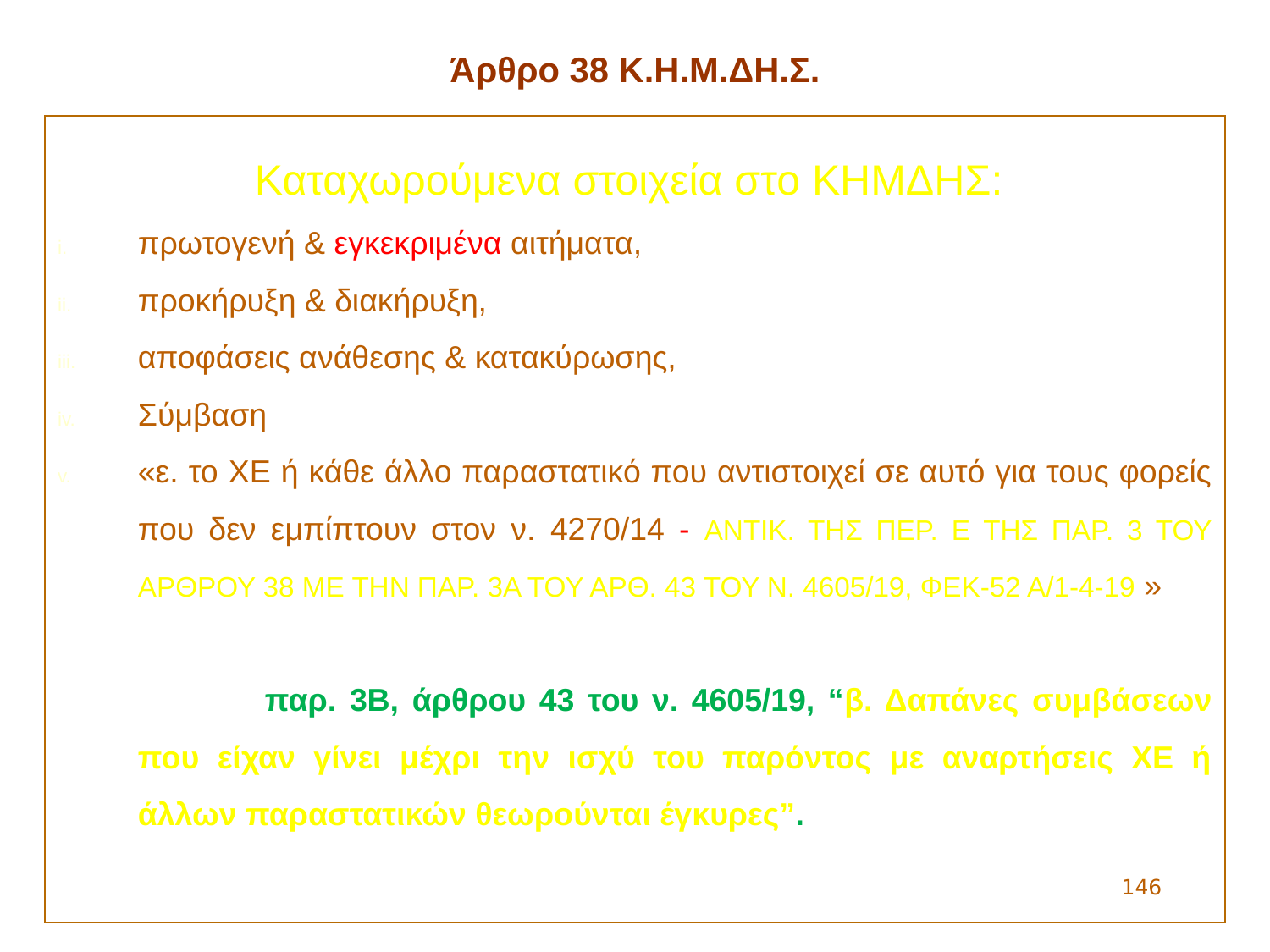

Άρθρο 38 Κ.Η.Μ.ΔΗ.Σ.
Καταχωρούμενα στοιχεία στο ΚΗΜΔΗΣ:
πρωτογενή & εγκεκριμένα αιτήματα,
προκήρυξη & διακήρυξη,
αποφάσεις ανάθεσης & κατακύρωσης,
Σύμβαση
«ε. το ΧΕ ή κάθε άλλο παραστατικό που αντιστοιχεί σε αυτό για τους φορείς που δεν εμπίπτουν στον ν. 4270/14 - ΑΝΤΙΚ. ΤΗΣ ΠΕΡ. Ε ΤΗΣ ΠΑΡ. 3 ΤΟΥ ΑΡΘΡΟΥ 38 ΜΕ ΤΗΝ ΠΑΡ. 3Α ΤΟΥ ΑΡΘ. 43 ΤΟΥ Ν. 4605/19, ΦΕΚ-52 Α/1-4-19 »

		παρ. 3Β, άρθρου 43 του ν. 4605/19, “β. Δαπάνες συμβάσεων που είχαν γίνει μέχρι την ισχύ του παρόντος με αναρτήσεις ΧΕ ή άλλων παραστατικών θεωρούνται έγκυρες”.

146